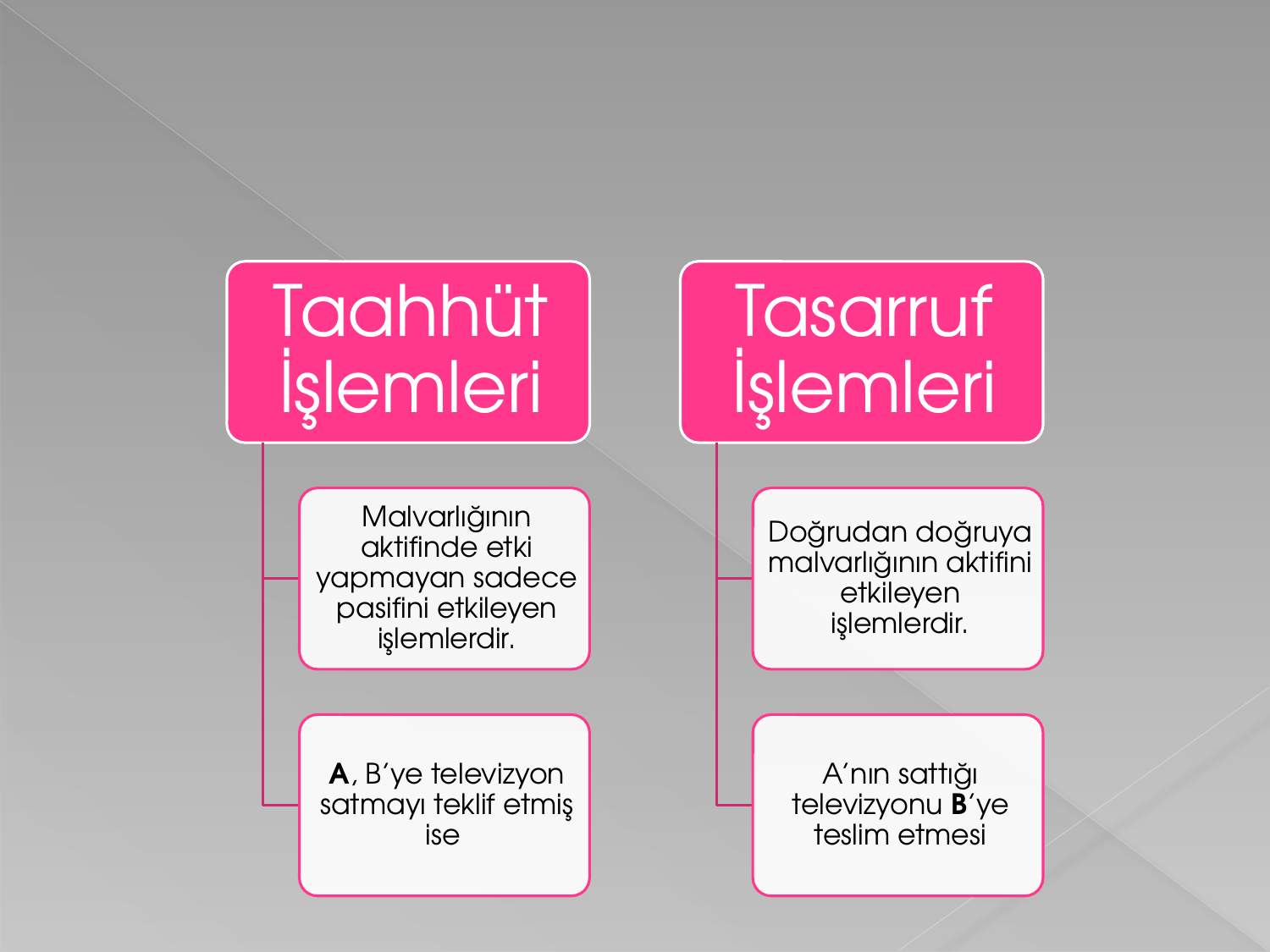

#
Taahhüt İşlemleri
Malvarlığının aktifinde etki yapmayan sadece pasifini etkileyen işlemlerdir.
A, B’ye televizyon satmayı teklif etmiş ise
Tasarruf İşlemleri
Doğrudan doğruya malvarlığının aktifini etkileyen işlemlerdir.
A’nın sattığı televizyonu B’ye teslim etmesi